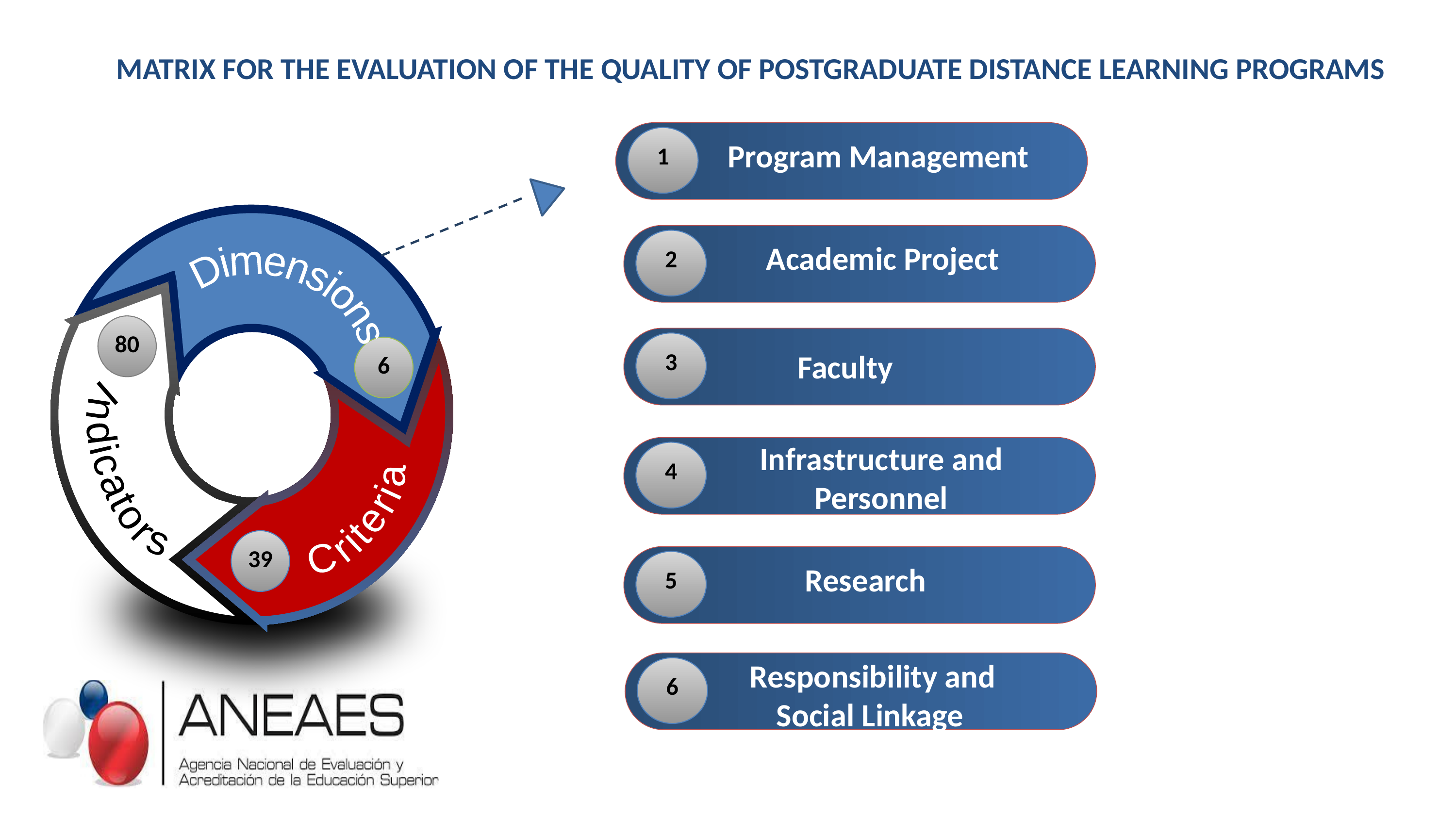

MATRIX FOR THE EVALUATION OF THE QUALITY OF POSTGRADUATE DISTANCE LEARNING PROGRAMS

1
6
Program Management

Dimensions
80
6
Indicators
Criteria

39

2
Academic Project

3
Faculty
Infrastructure and Personnel

4

5
Research
 Responsibility and Social Linkage

6